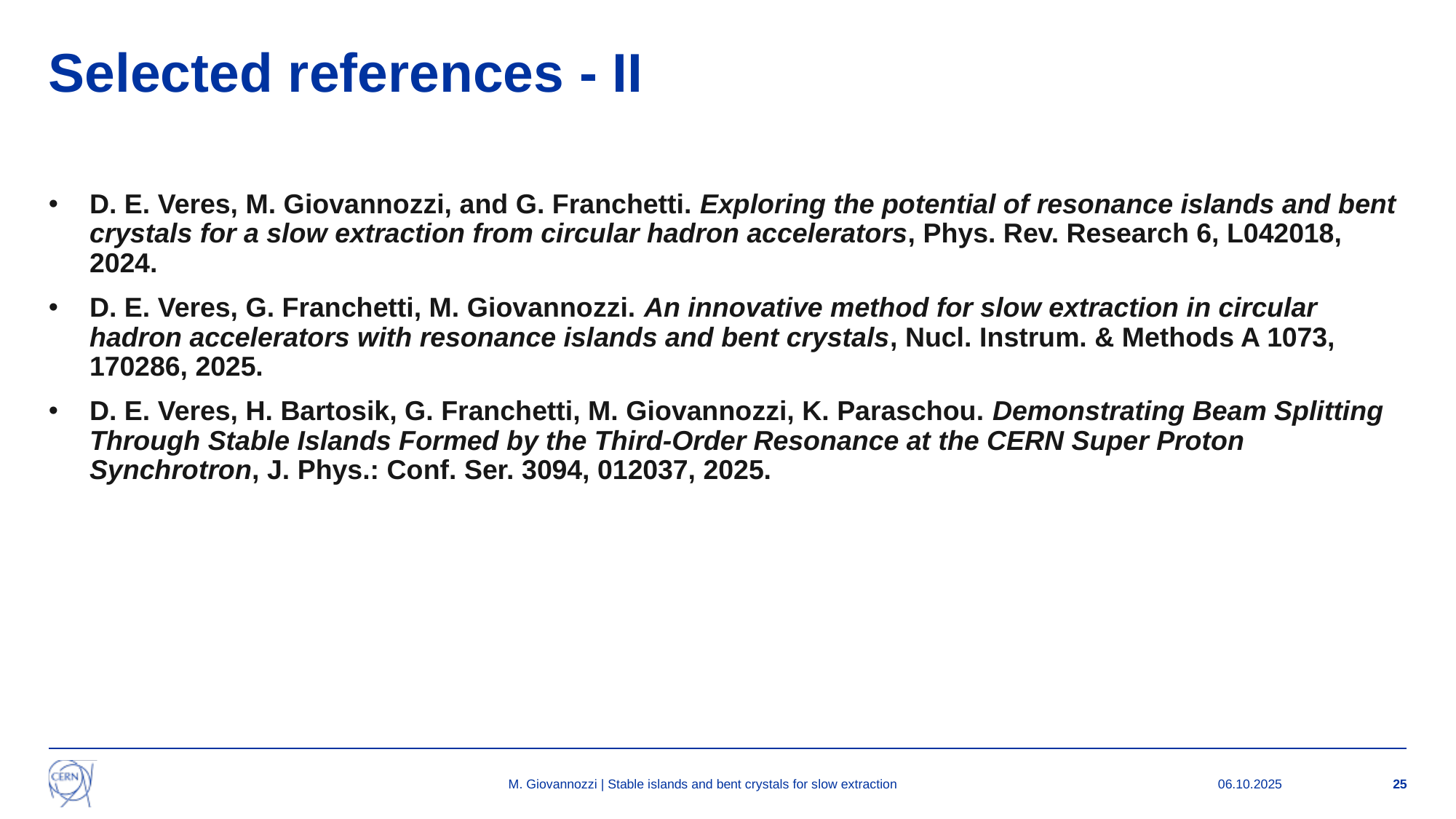

# Selected references - II
D. E. Veres, M. Giovannozzi, and G. Franchetti. Exploring the potential of resonance islands and bent crystals for a slow extraction from circular hadron accelerators, Phys. Rev. Research 6, L042018, 2024.
D. E. Veres, G. Franchetti, M. Giovannozzi. An innovative method for slow extraction in circular hadron accelerators with resonance islands and bent crystals, Nucl. Instrum. & Methods A 1073, 170286, 2025.
D. E. Veres, H. Bartosik, G. Franchetti, M. Giovannozzi, K. Paraschou. Demonstrating Beam Splitting Through Stable Islands Formed by the Third-Order Resonance at the CERN Super Proton Synchrotron, J. Phys.: Conf. Ser. 3094, 012037, 2025.
M. Giovannozzi | Stable islands and bent crystals for slow extraction
06.10.2025
25